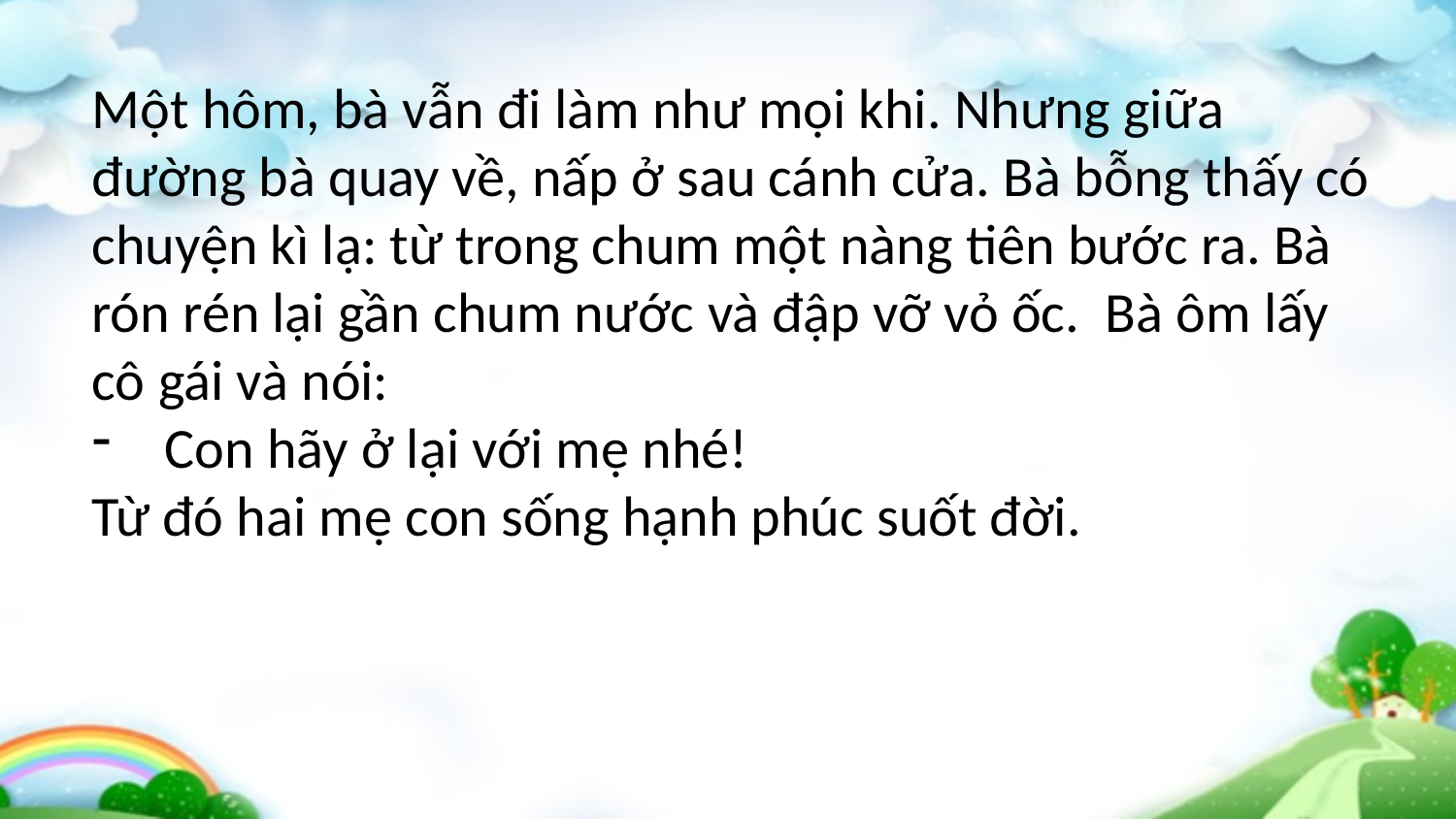

Một hôm, bà vẫn đi làm như mọi khi. Nhưng giữa đường bà quay về, nấp ở sau cánh cửa. Bà bỗng thấy có chuyện kì lạ: từ trong chum một nàng tiên bước ra. Bà rón rén lại gần chum nước và đập vỡ vỏ ốc.  Bà ôm lấy cô gái và nói:
Con hãy ở lại với mẹ nhé!
Từ đó hai mẹ con sống hạnh phúc suốt đời.